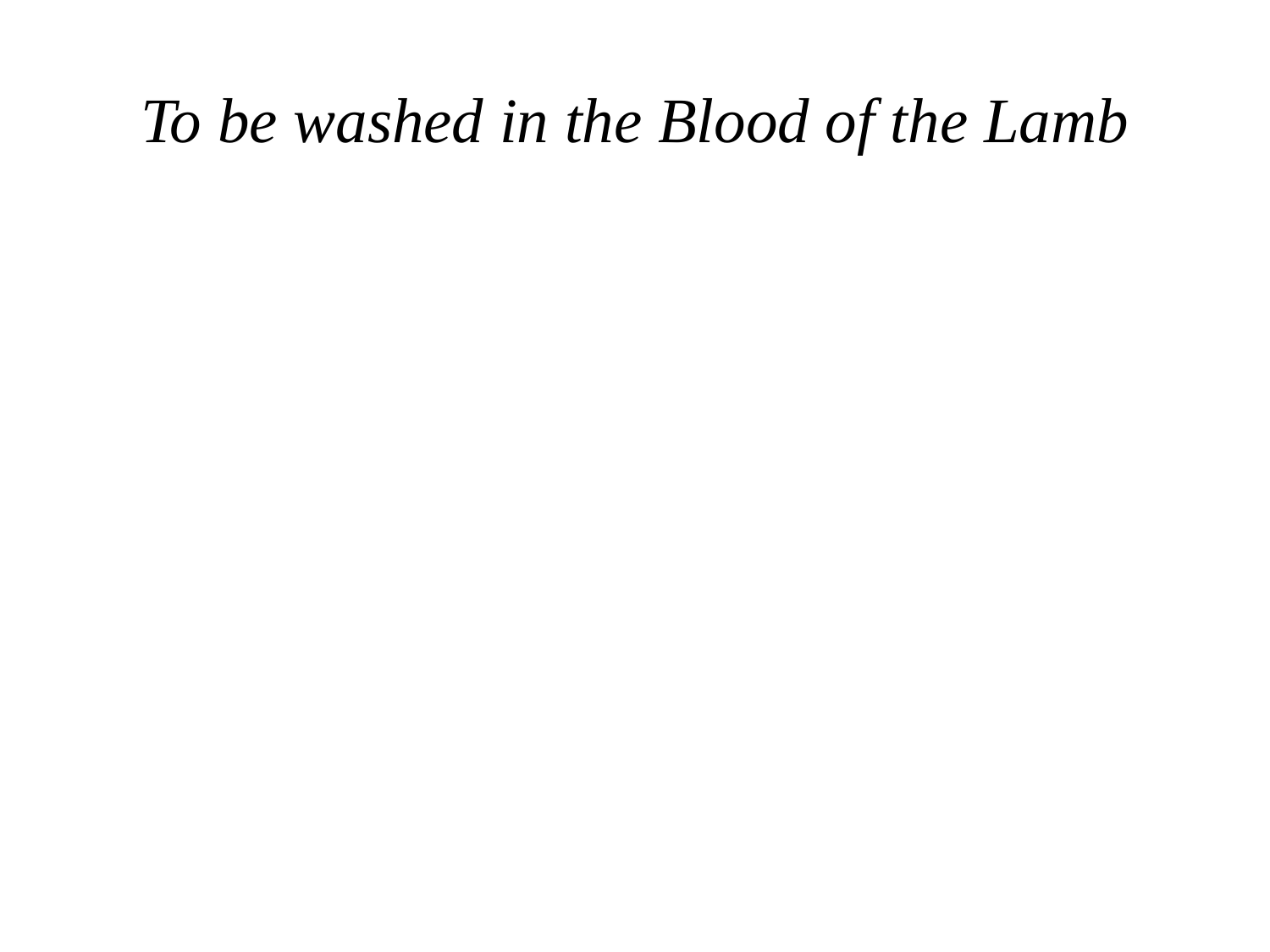

# To be washed in the Blood of the Lamb